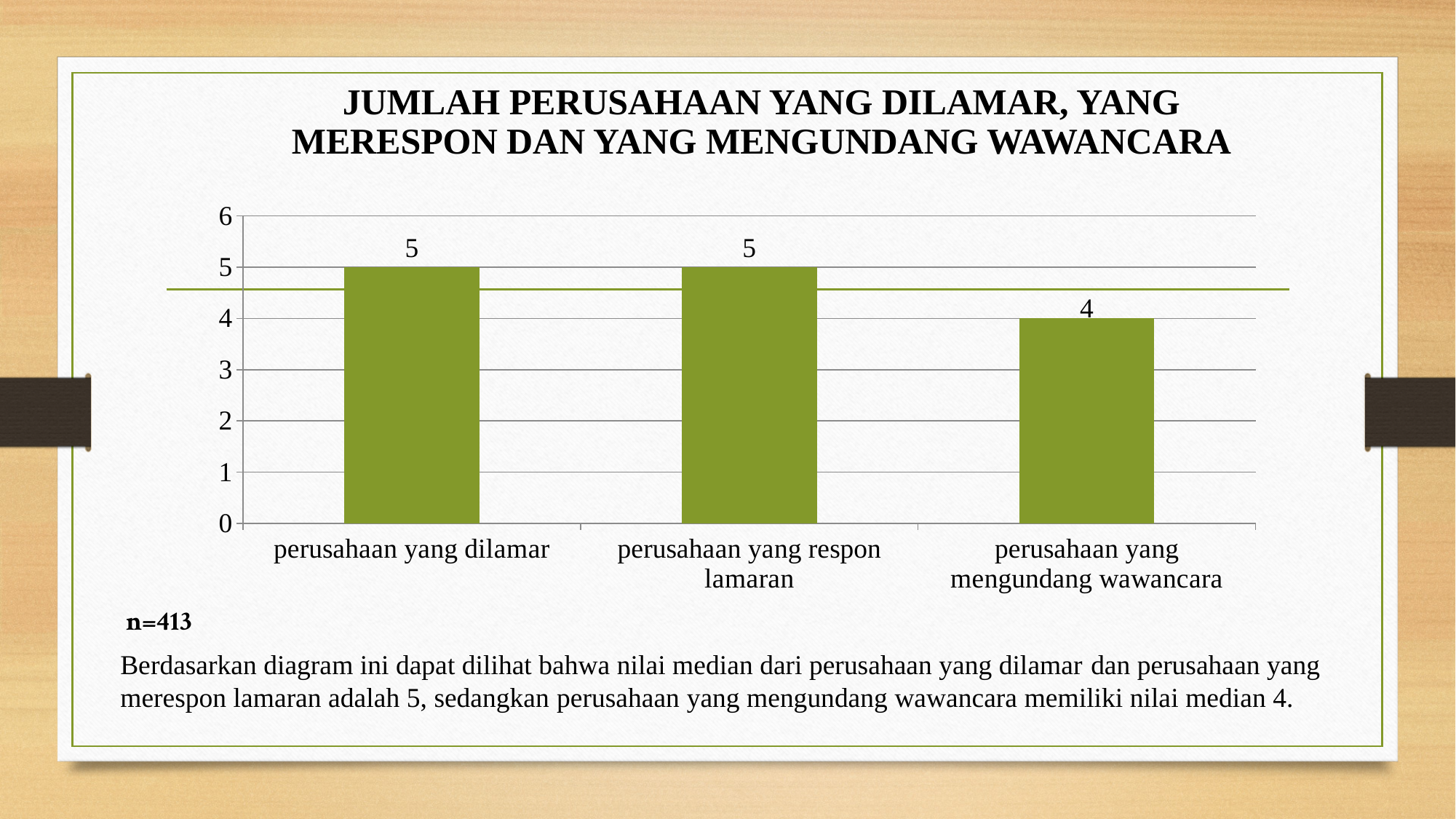

JUMLAH PERUSAHAAN YANG DILAMAR, YANG MERESPON DAN YANG MENGUNDANG WAWANCARA

### Chart

| Category | Series 1 |
|---|---|
| perusahaan yang dilamar | 5.0 |
| perusahaan yang respon lamaran | 5.0 |
| perusahaan yang mengundang wawancara | 4.0 |
n=413
Berdasarkan diagram ini dapat dilihat bahwa nilai median dari perusahaan yang dilamar dan perusahaan yang merespon lamaran adalah 5, sedangkan perusahaan yang mengundang wawancara memiliki nilai median 4.